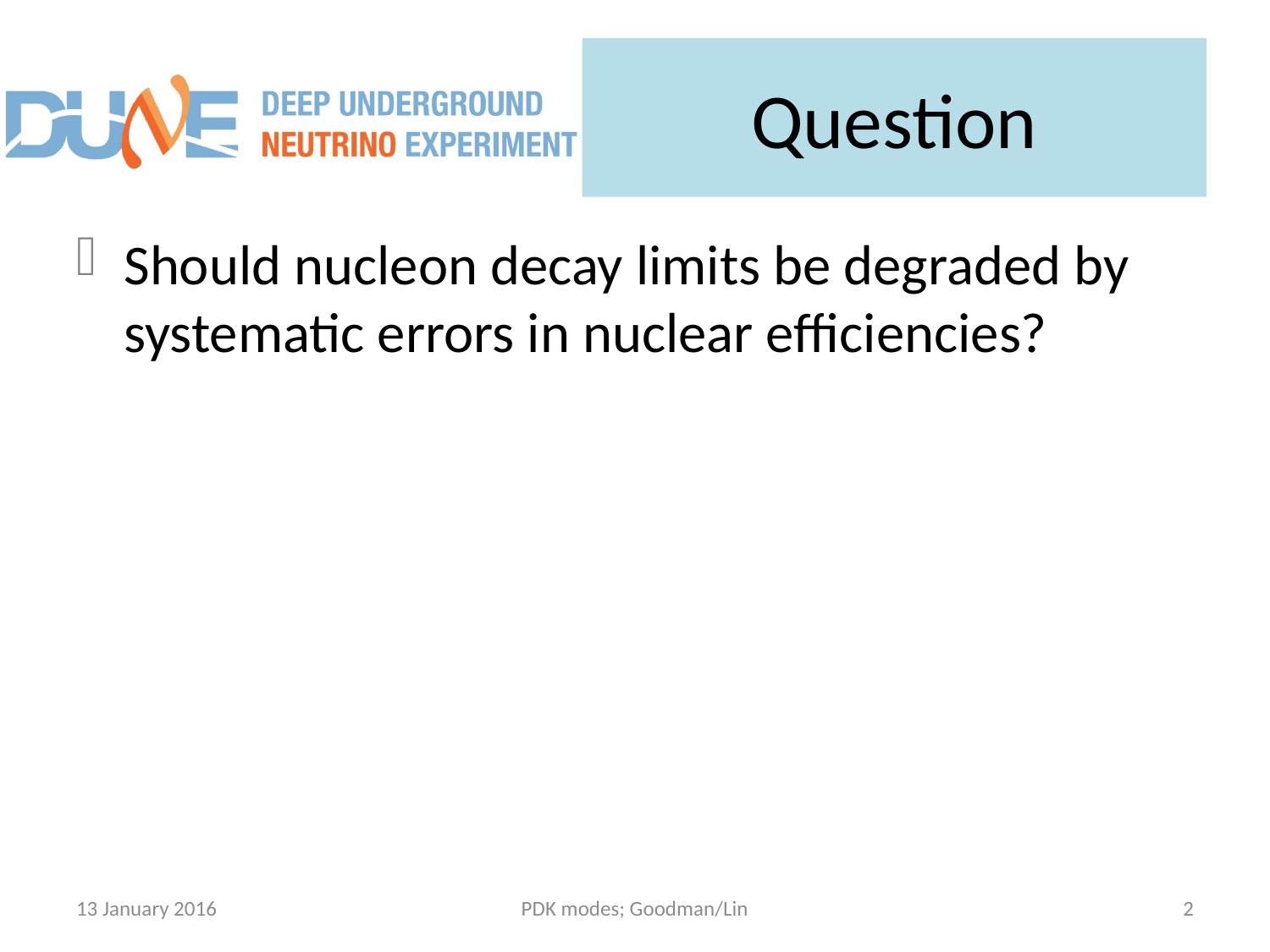

# Question
Should nucleon decay limits be degraded by systematic errors in nuclear efficiencies?
13 January 2016
PDK modes; Goodman/Lin
2